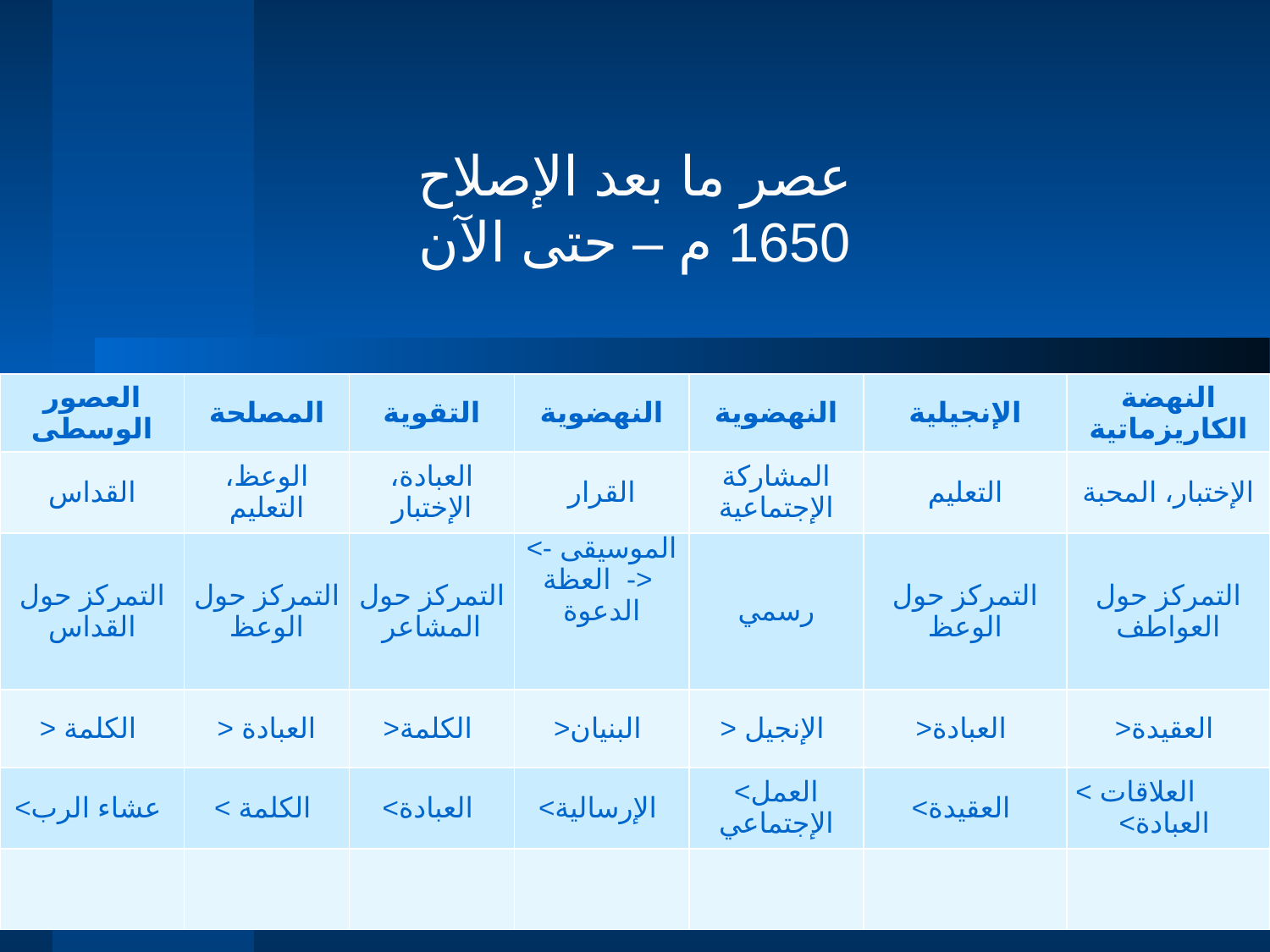

عصر ما بعد الإصلاح
1650 م – حتى الآن

| العصور الوسطى | المصلحة | التقوية | النهضوية | النهضوية | الإنجيلية | النهضة الكاريزماتية |
| --- | --- | --- | --- | --- | --- | --- |
| القداس | الوعظ، التعليم | العبادة، الإختبار | القرار | المشاركة الإجتماعية | التعليم | الإختبار، المحبة |
| التمركز حول القداس | التمركز حول الوعظ | التمركز حول المشاعر | الموسيقى -> العظة-> الدعوة | رسمي | التمركز حول الوعظ | التمركز حول العواطف |
| > الكلمة | > العبادة | >الكلمة | >البنيان | > الإنجيل | >العبادة | >العقيدة |
| <عشاء الرب | < الكلمة | <العبادة | <الإرسالية | <العمل الإجتماعي | <العقيدة | < العلاقات <العبادة |
|  |  |  |  |  |  |  |